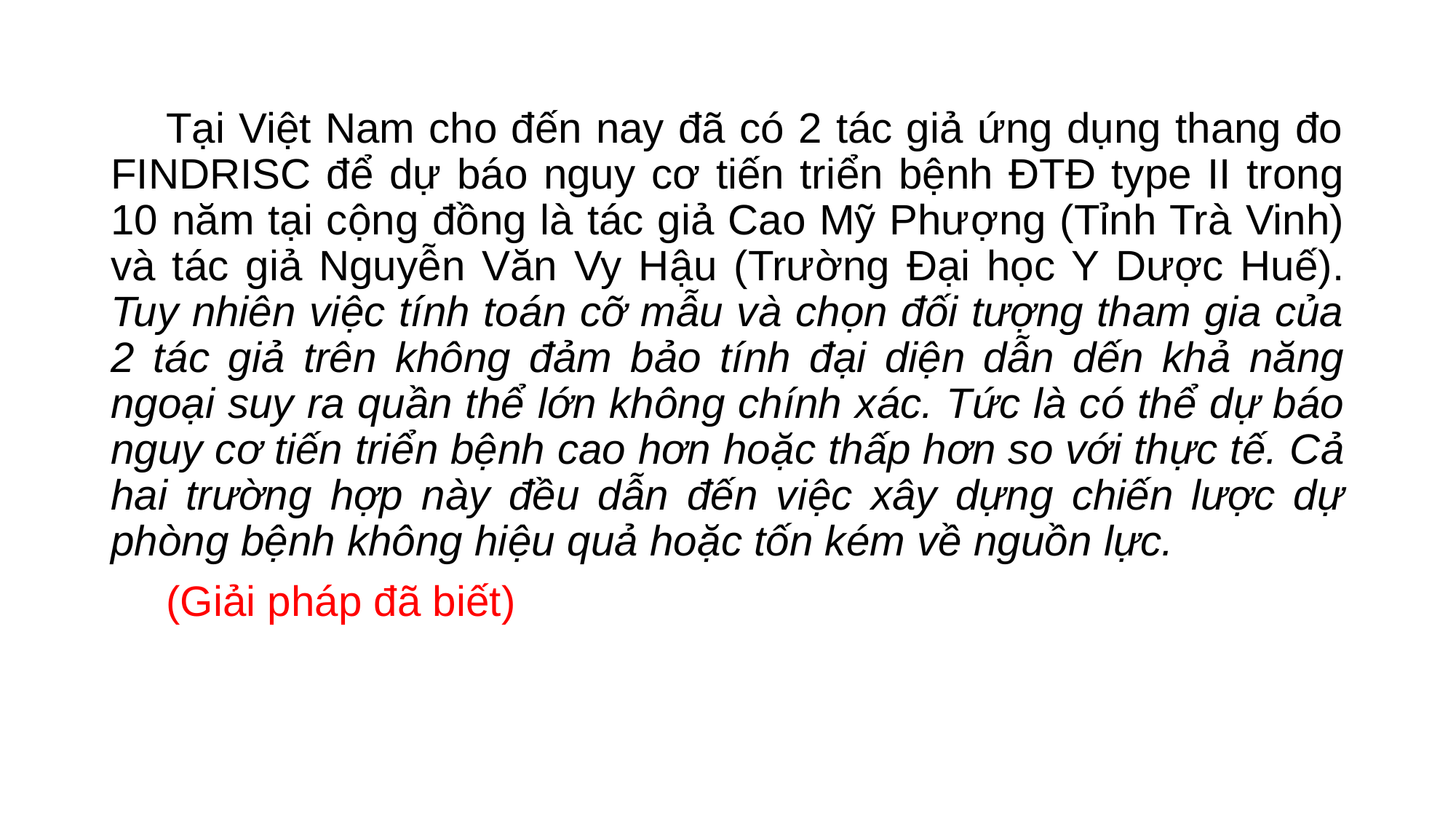

Tại Việt Nam cho đến nay đã có 2 tác giả ứng dụng thang đo FINDRISC để dự báo nguy cơ tiến triển bệnh ĐTĐ type II trong 10 năm tại cộng đồng là tác giả Cao Mỹ Phượng (Tỉnh Trà Vinh) và tác giả Nguyễn Văn Vy Hậu (Trường Đại học Y Dược Huế). Tuy nhiên việc tính toán cỡ mẫu và chọn đối tượng tham gia của 2 tác giả trên không đảm bảo tính đại diện dẫn dến khả năng ngoại suy ra quần thể lớn không chính xác. Tức là có thể dự báo nguy cơ tiến triển bệnh cao hơn hoặc thấp hơn so với thực tế. Cả hai trường hợp này đều dẫn đến việc xây dựng chiến lược dự phòng bệnh không hiệu quả hoặc tốn kém về nguồn lực.
(Giải pháp đã biết)